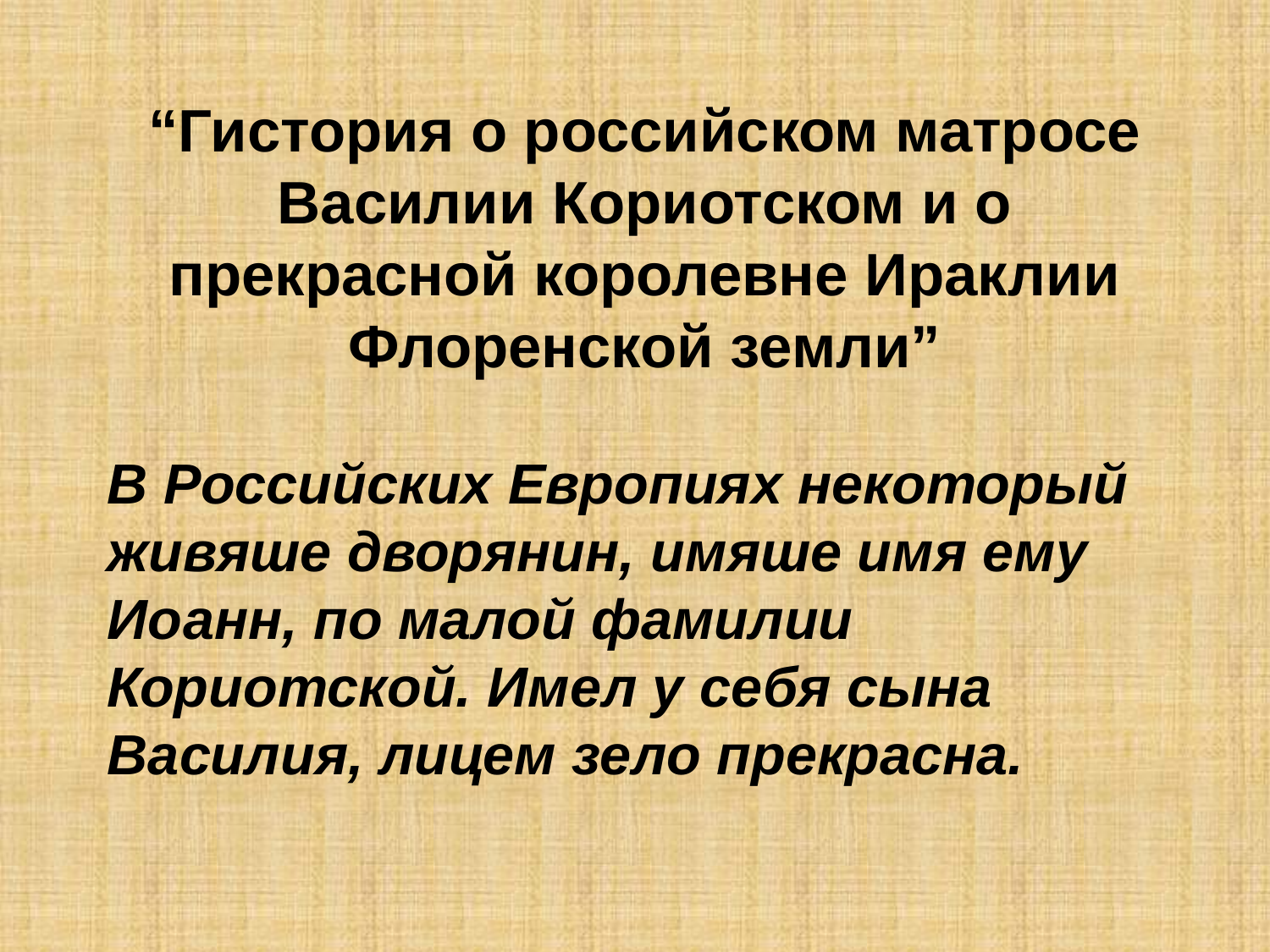

“Гистория о российском матросе Василии Кориотском и о прекрасной королевне Ираклии Флоренской земли”

В Российских Европиях некоторый живяше дворянин, имяше имя ему Иоанн, по малой фамилии Кориотской. Имел у себя сына Василия, лицем зело прекрасна.